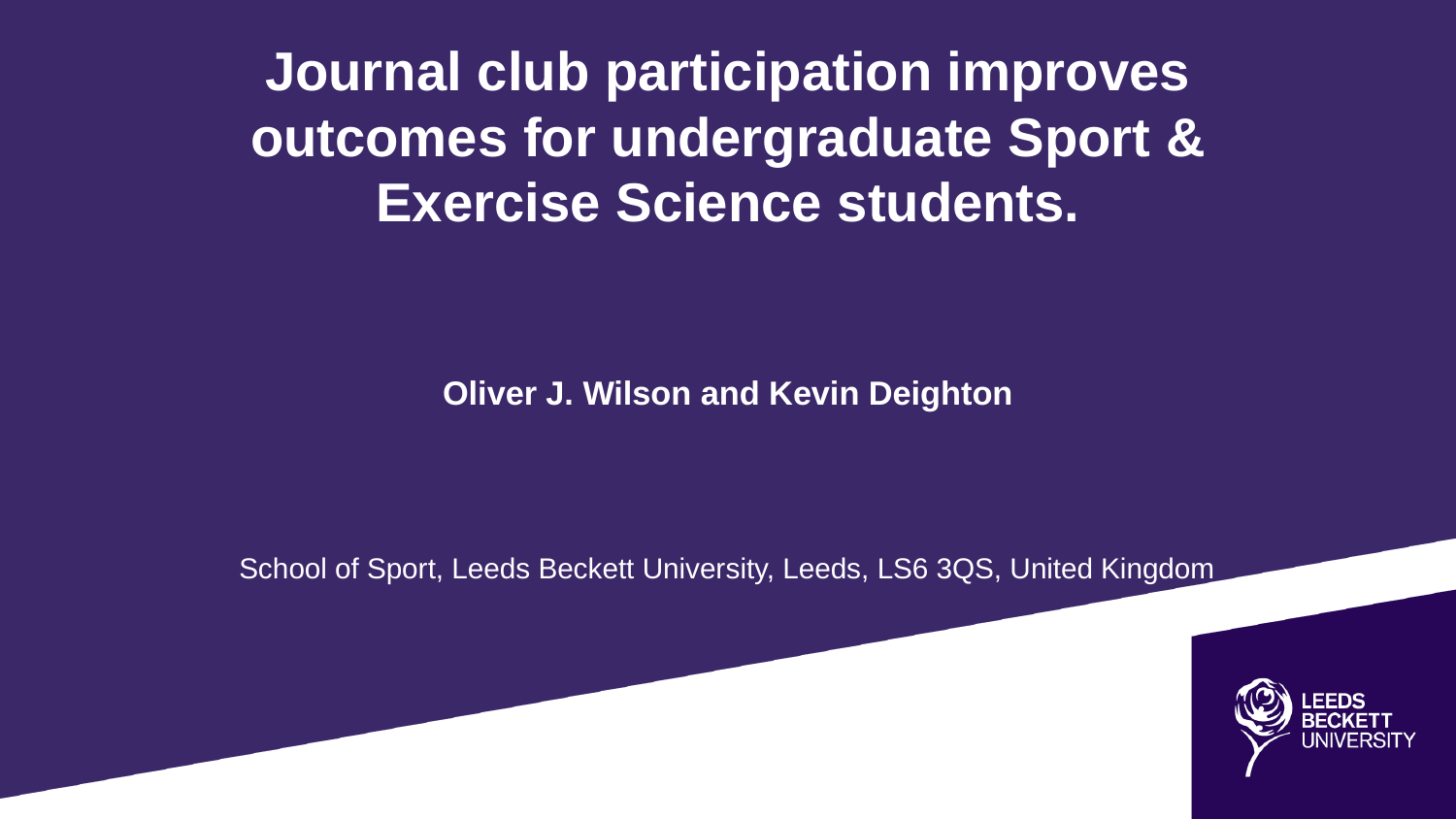

Journal club participation improves outcomes for undergraduate Sport & Exercise Science students.
Oliver J. Wilson and Kevin Deighton

School of Sport, Leeds Beckett University, Leeds, LS6 3QS, United Kingdom